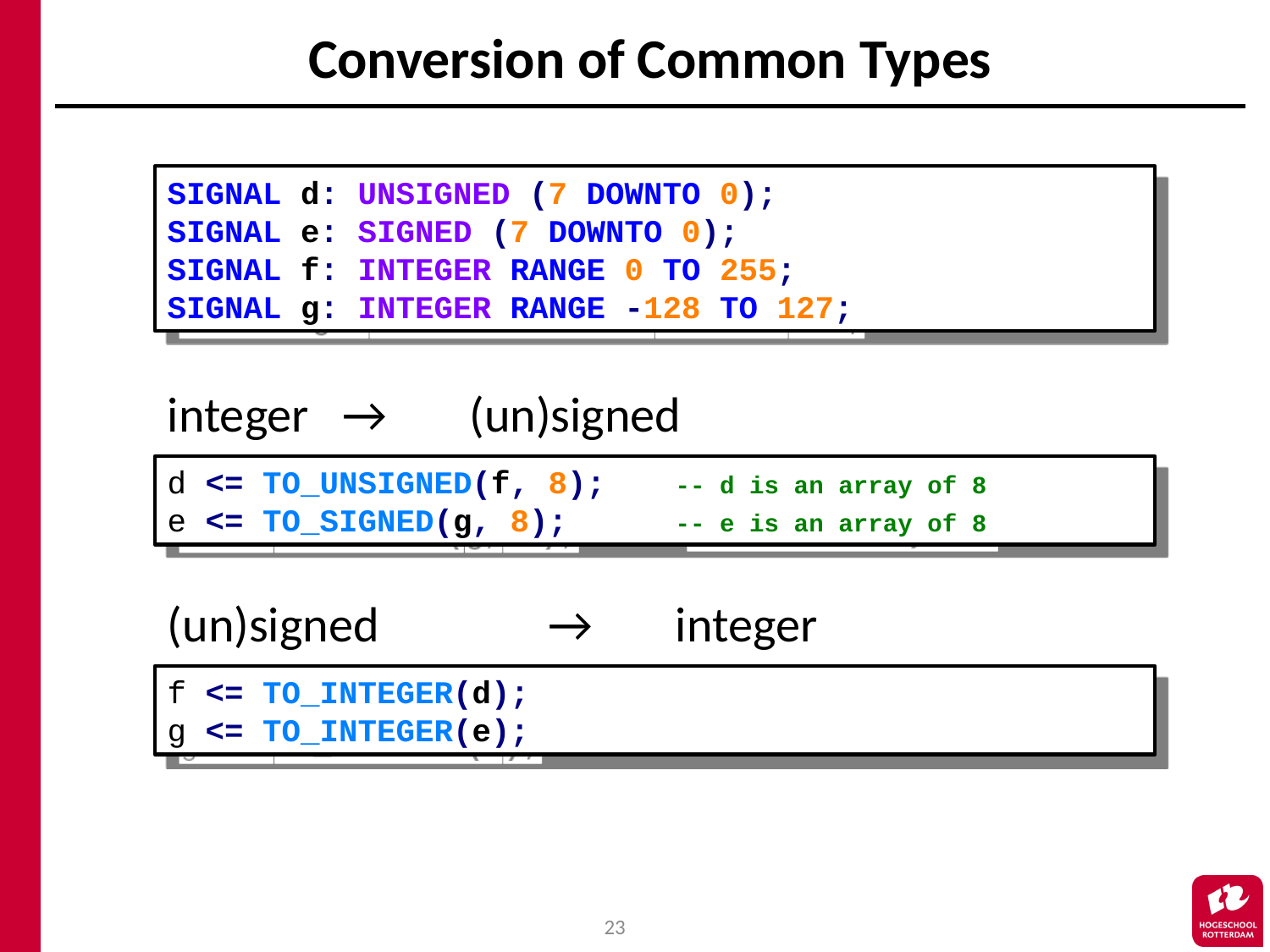

# Conversion of Common Types
SIGNAL d: UNSIGNED (7 DOWNTO 0);
SIGNAL e: SIGNED (7 DOWNTO 0);
SIGNAL f: INTEGER RANGE 0 TO 255;
SIGNAL g: INTEGER RANGE -128 TO 127;
integer	→	(un)signed
d <= TO_UNSIGNED(f, 8);	-- d is an array of 8
e <= TO_SIGNED(g, 8);	-- e is an array of 8
(un)signed		→	integer
f <= TO_INTEGER(d);
g <= TO_INTEGER(e);
23